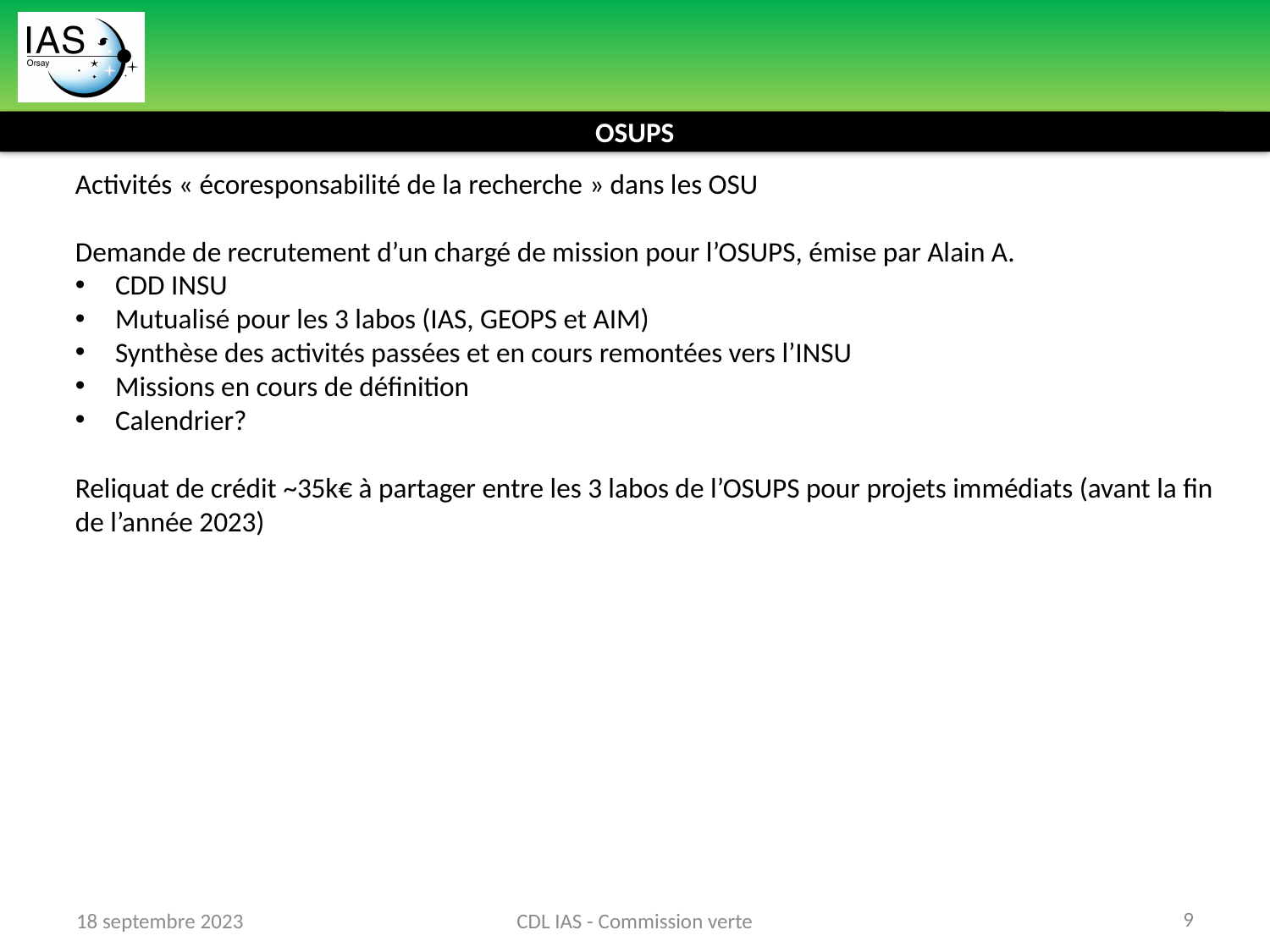

OSUPS
Activités « écoresponsabilité de la recherche » dans les OSU

Demande de recrutement d’un chargé de mission pour l’OSUPS, émise par Alain A.
CDD INSU
Mutualisé pour les 3 labos (IAS, GEOPS et AIM)
Synthèse des activités passées et en cours remontées vers l’INSU
Missions en cours de définition
Calendrier?

Reliquat de crédit ~35k€ à partager entre les 3 labos de l’OSUPS pour projets immédiats (avant la fin de l’année 2023)
9
18 septembre 2023
CDL IAS - Commission verte